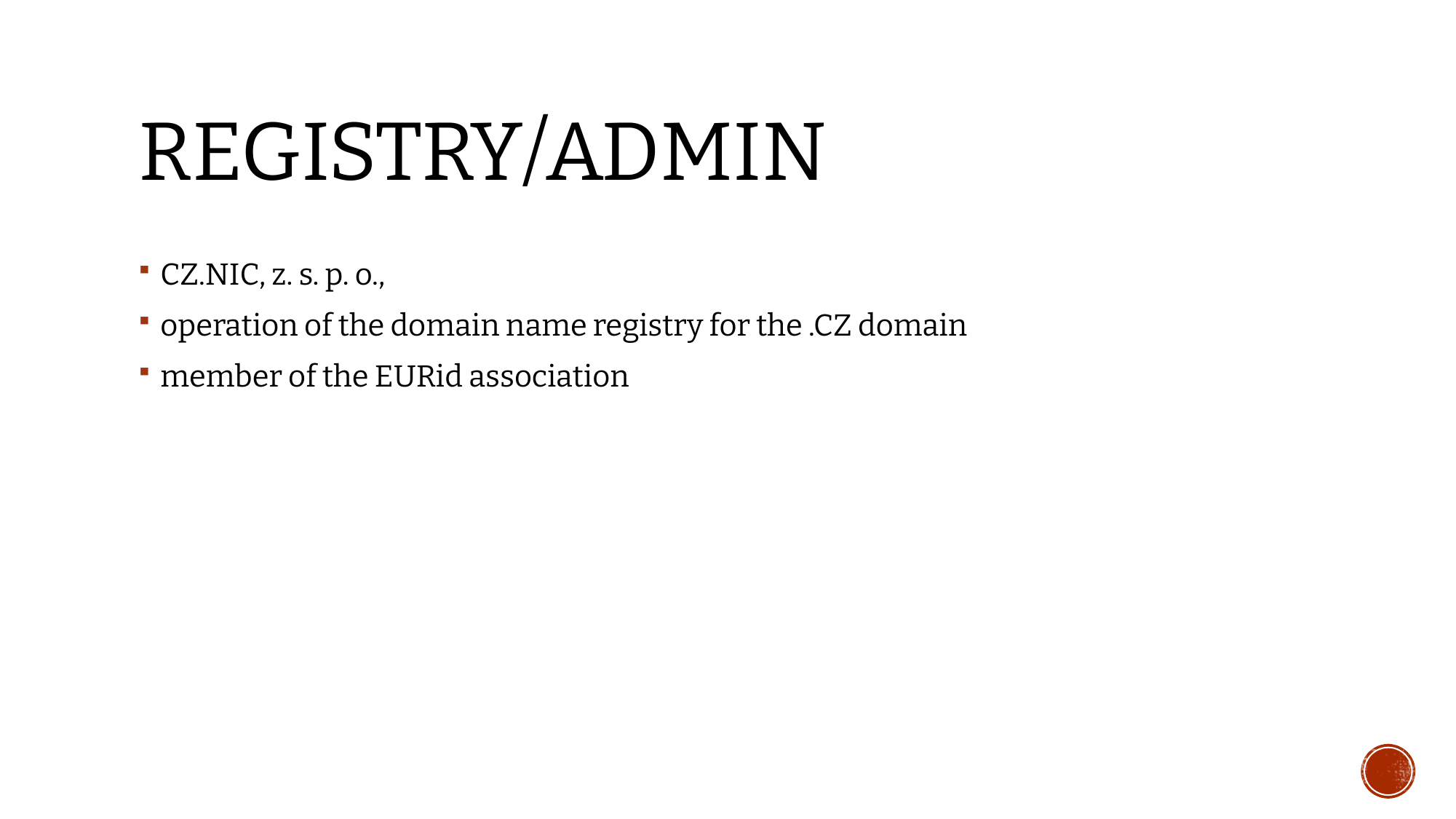

# Registry/Admin
CZ.NIC, z. s. p. o.,
operation of the domain name registry for the .CZ domain
member of the EURid association